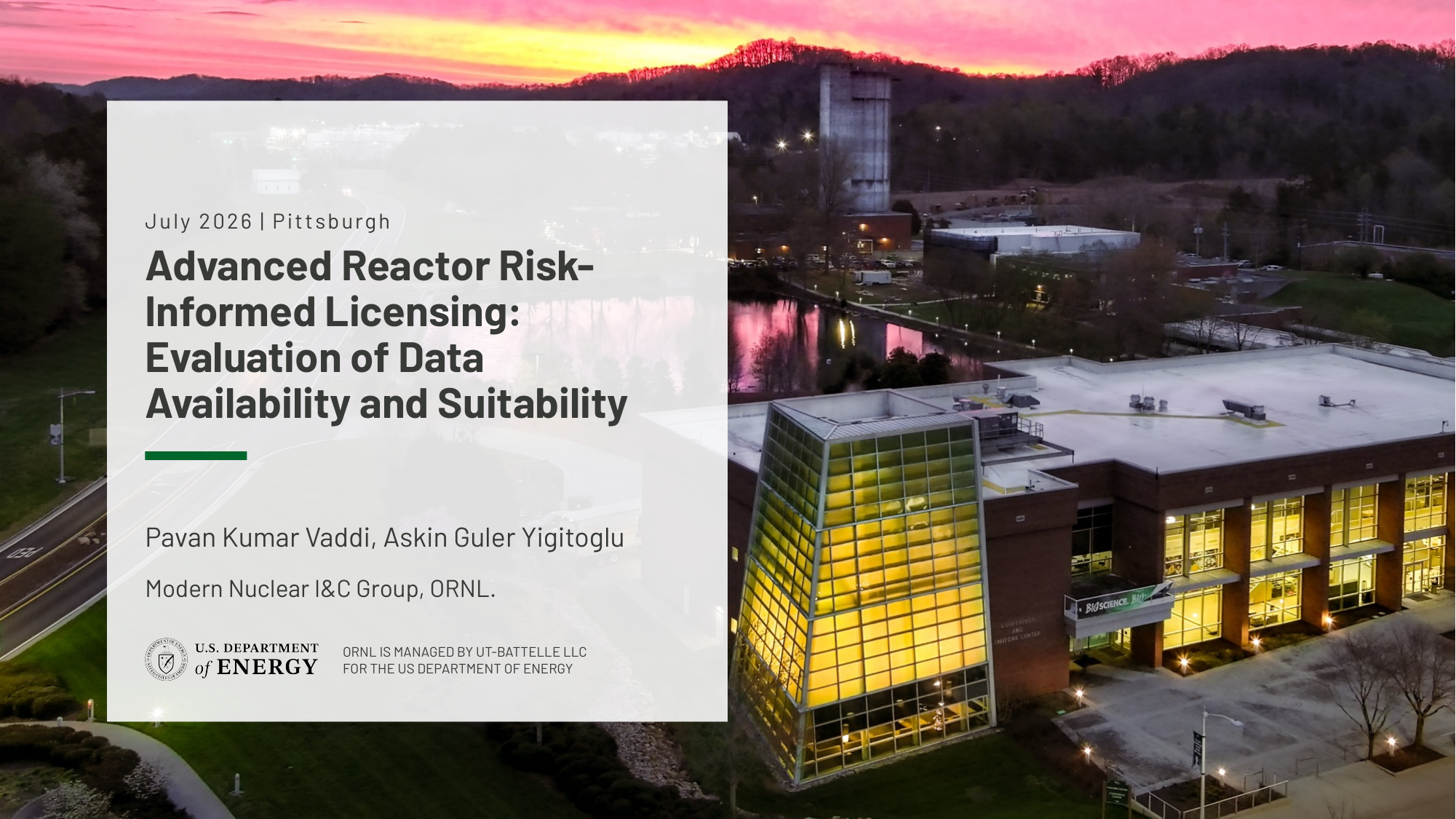

July 2026 | Pittsburgh
# Advanced Reactor Risk-Informed Licensing: Evaluation of Data Availability and Suitability

Pavan Kumar Vaddi, Askin Guler Yigitoglu
Modern Nuclear I&C Group, ORNL.